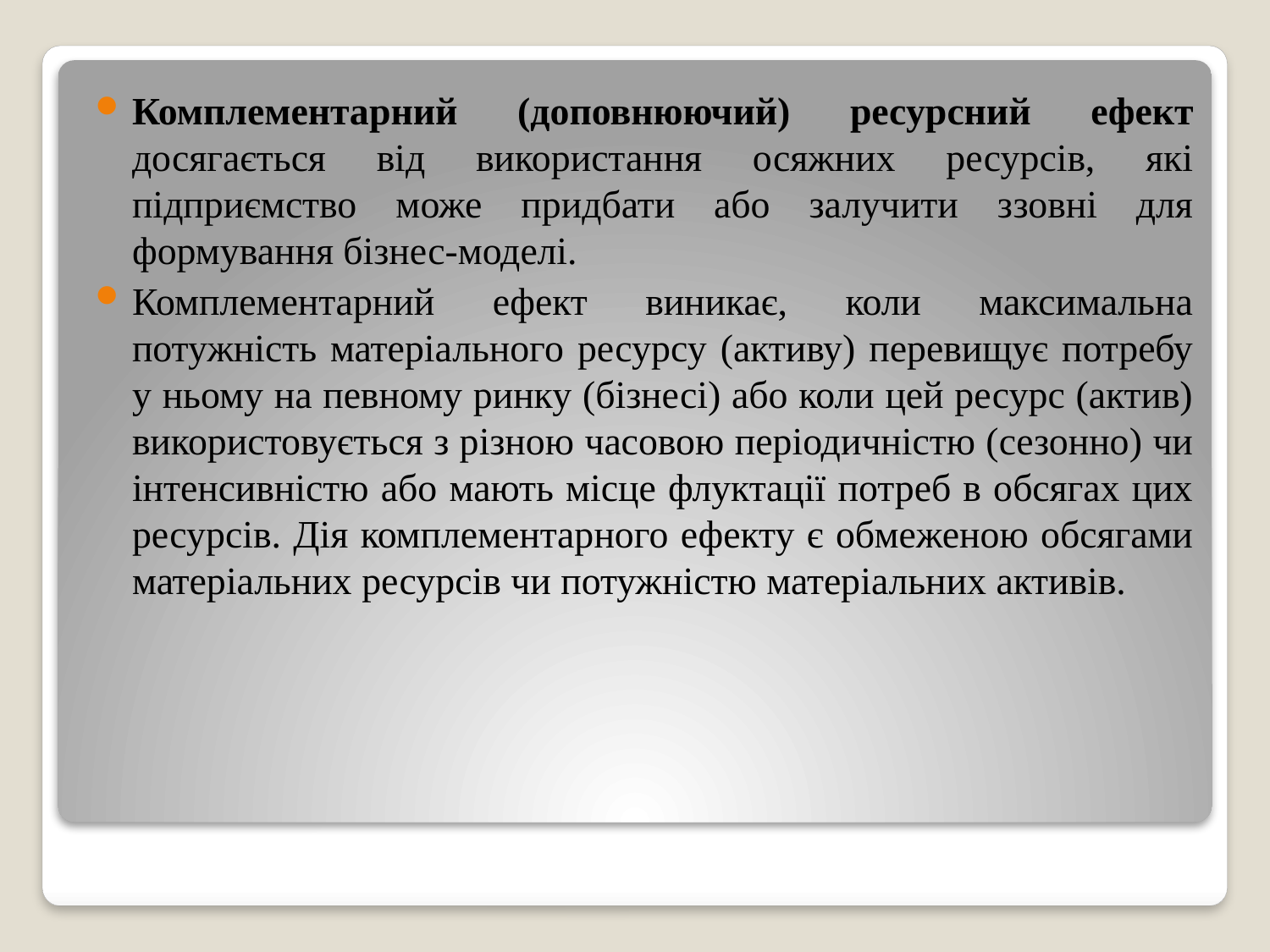

Комплементарний (доповнюючий) ресурсний ефект досягається від використання осяжних ресурсів, які підприємство може придбати або залучити ззовні для формування бізнес-моделі.
Комплементарний ефект виникає, коли максимальна потужність матеріального ресурсу (активу) перевищує потребу у ньому на певному ринку (бізнесі) або коли цей ресурс (актив) використовується з різною часовою періодичністю (сезонно) чи інтенсивністю або мають місце флуктації потреб в обсягах цих ресурсів. Дія комплементарного ефекту є обмеженою обсягами матеріальних ресурсів чи потужністю матеріальних активів.